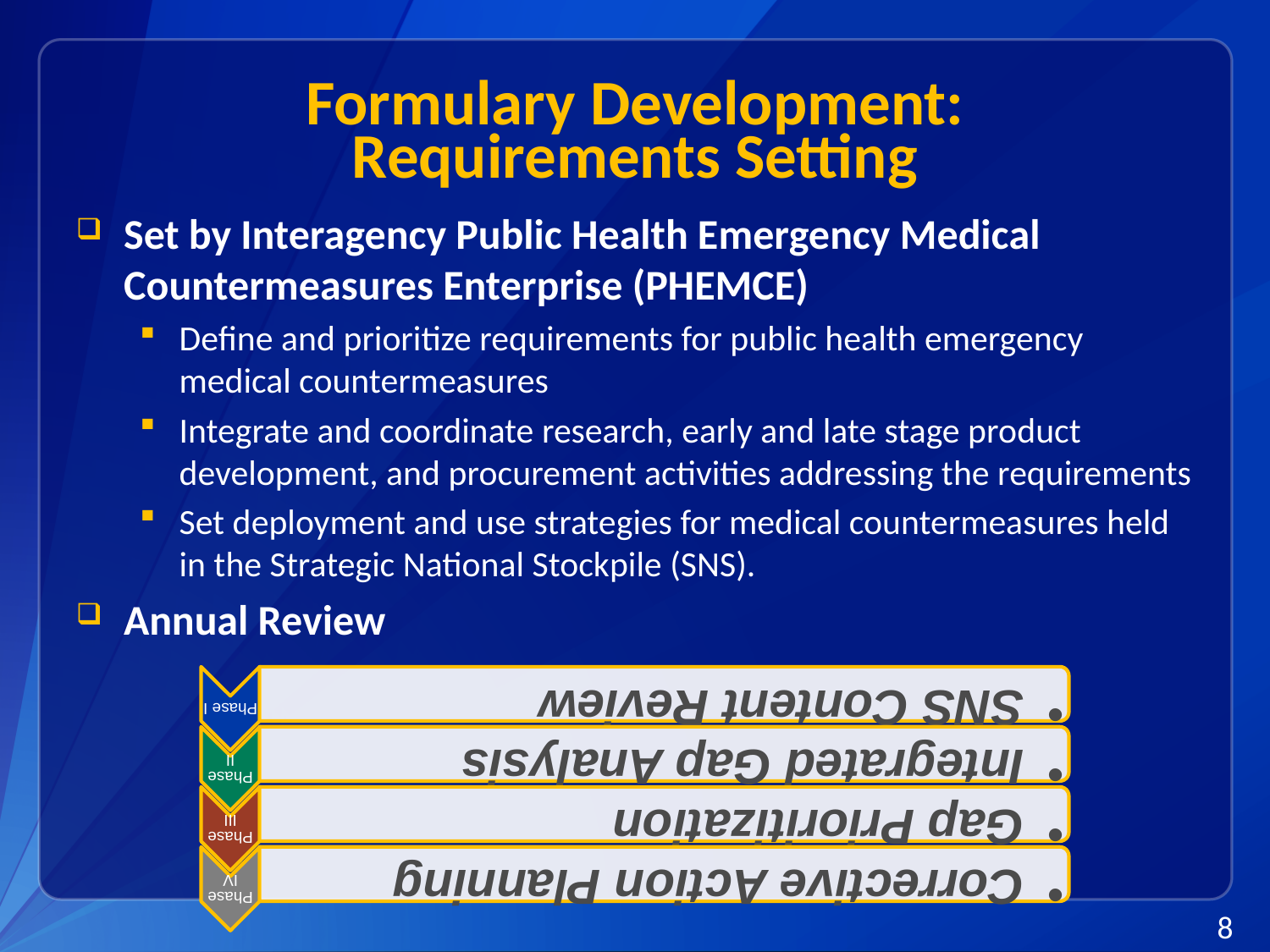

# Formulary Development: Requirements Setting
Set by Interagency Public Health Emergency Medical Countermeasures Enterprise (PHEMCE)
Define and prioritize requirements for public health emergency medical countermeasures
Integrate and coordinate research, early and late stage product development, and procurement activities addressing the requirements
Set deployment and use strategies for medical countermeasures held in the Strategic National Stockpile (SNS).
Annual Review
Phase I
SNS Content Review
Phase II
Integrated Gap Analysis
Phase III
Gap Prioritization
Phase IV
Corrective Action Planning